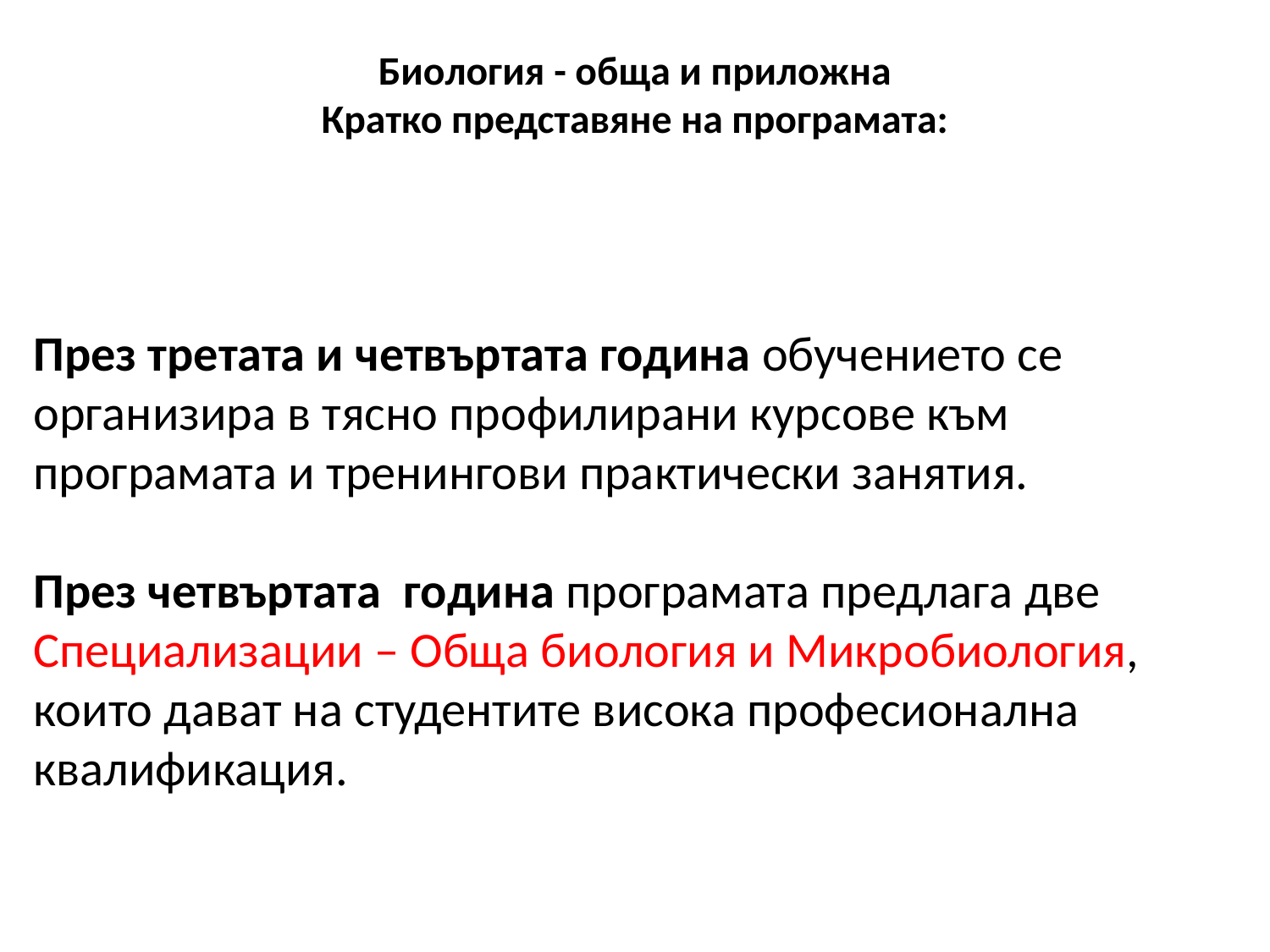

# Биология - обща и приложна Кратко представяне на програмата:
През третата и четвъртата година обучението се организира в тясно профилирани курсове към програмата и тренингови практически занятия.

През четвъртата  година програмата предлага две Специализации – Обща биология и Микробиология, които дават на студентите висока професионална квалификация.